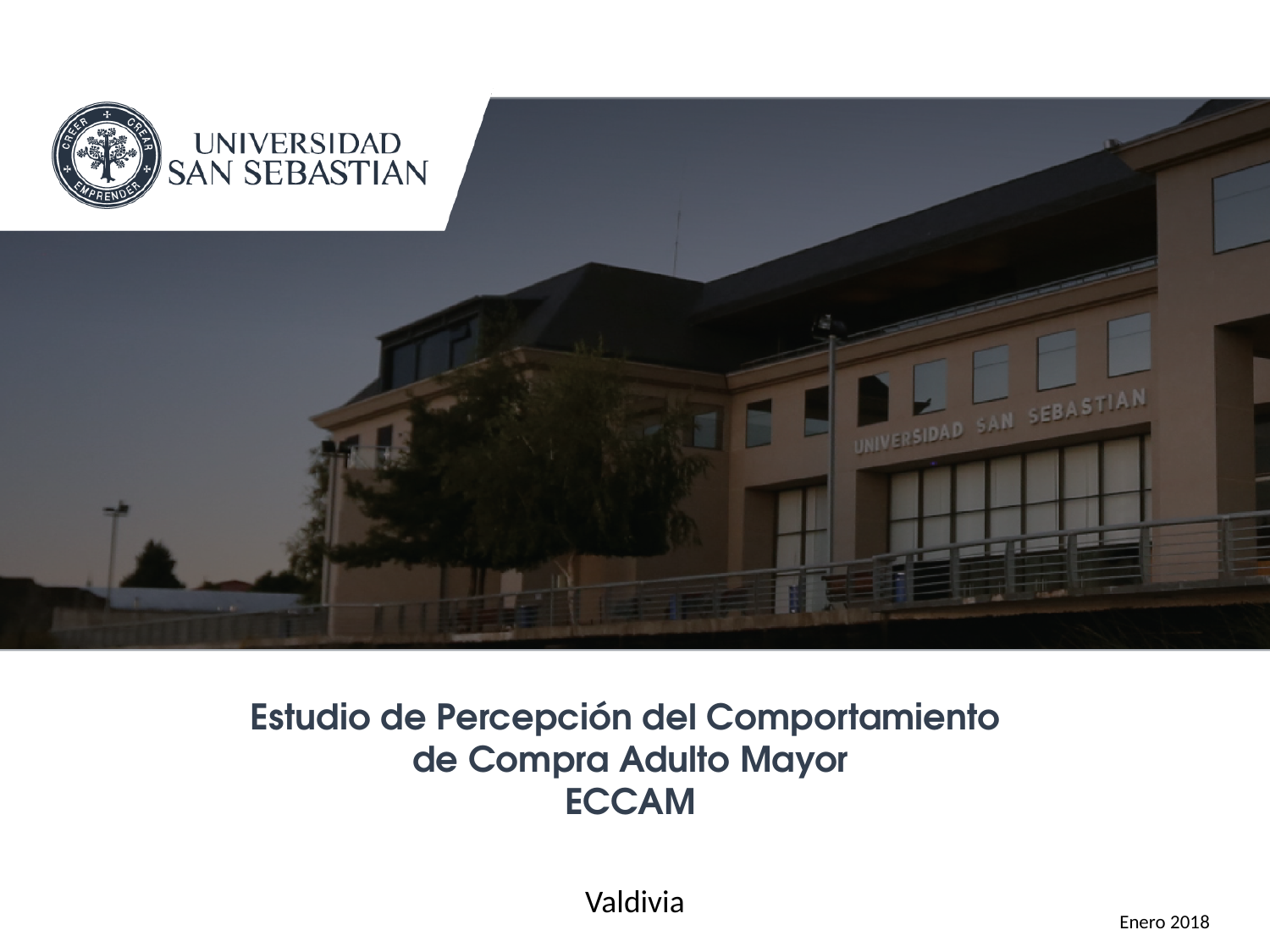

Estudio de Percepción del Comportamiento
de Compra Adulto Mayor
ECCAM
Valdivia
Enero 2018